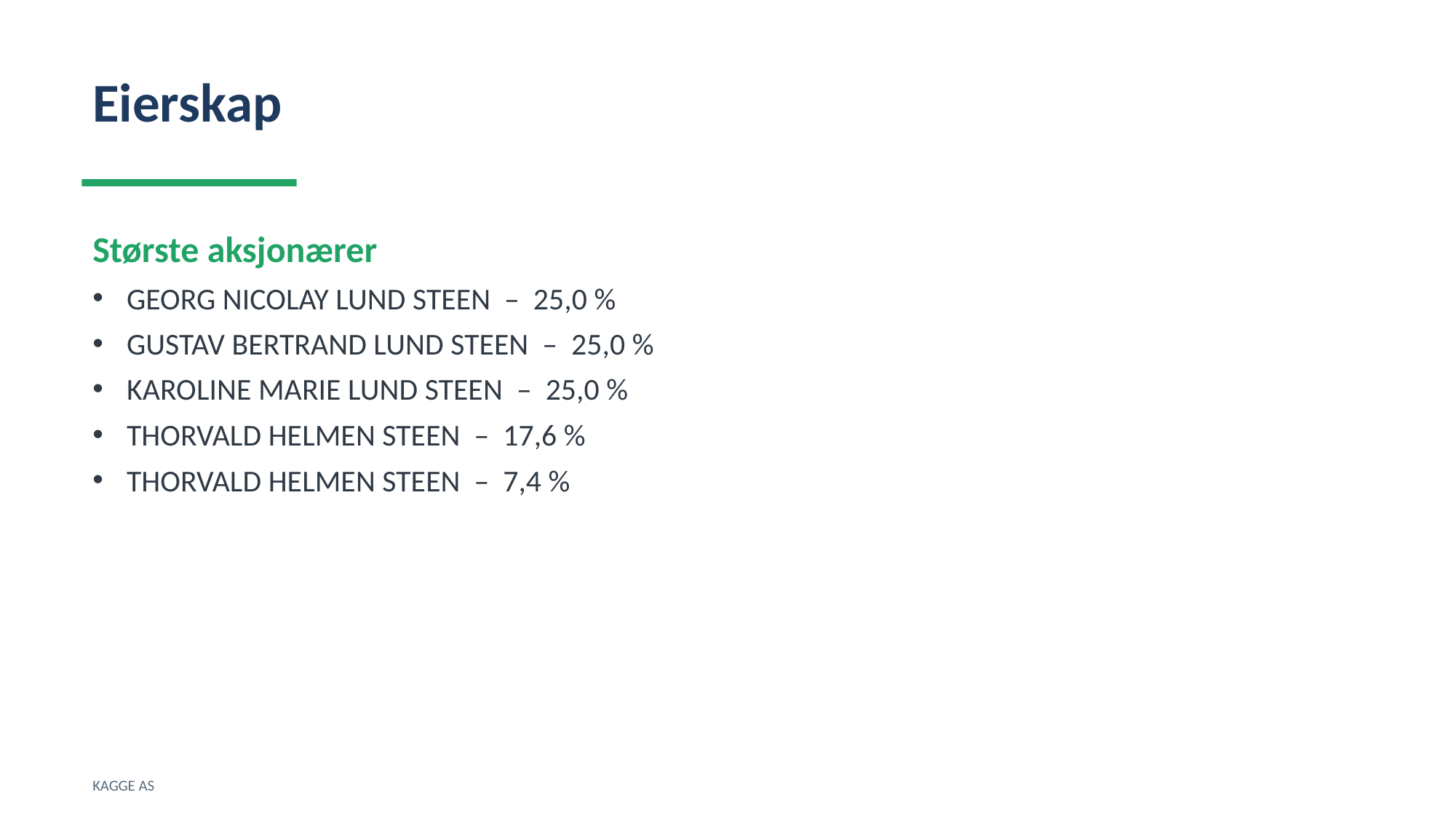

Eierskap

Største aksjonærer
GEORG NICOLAY LUND STEEN  –  25,0 %
GUSTAV BERTRAND LUND STEEN  –  25,0 %
KAROLINE MARIE LUND STEEN  –  25,0 %
THORVALD HELMEN STEEN  –  17,6 %
THORVALD HELMEN STEEN  –  7,4 %
KAGGE AS